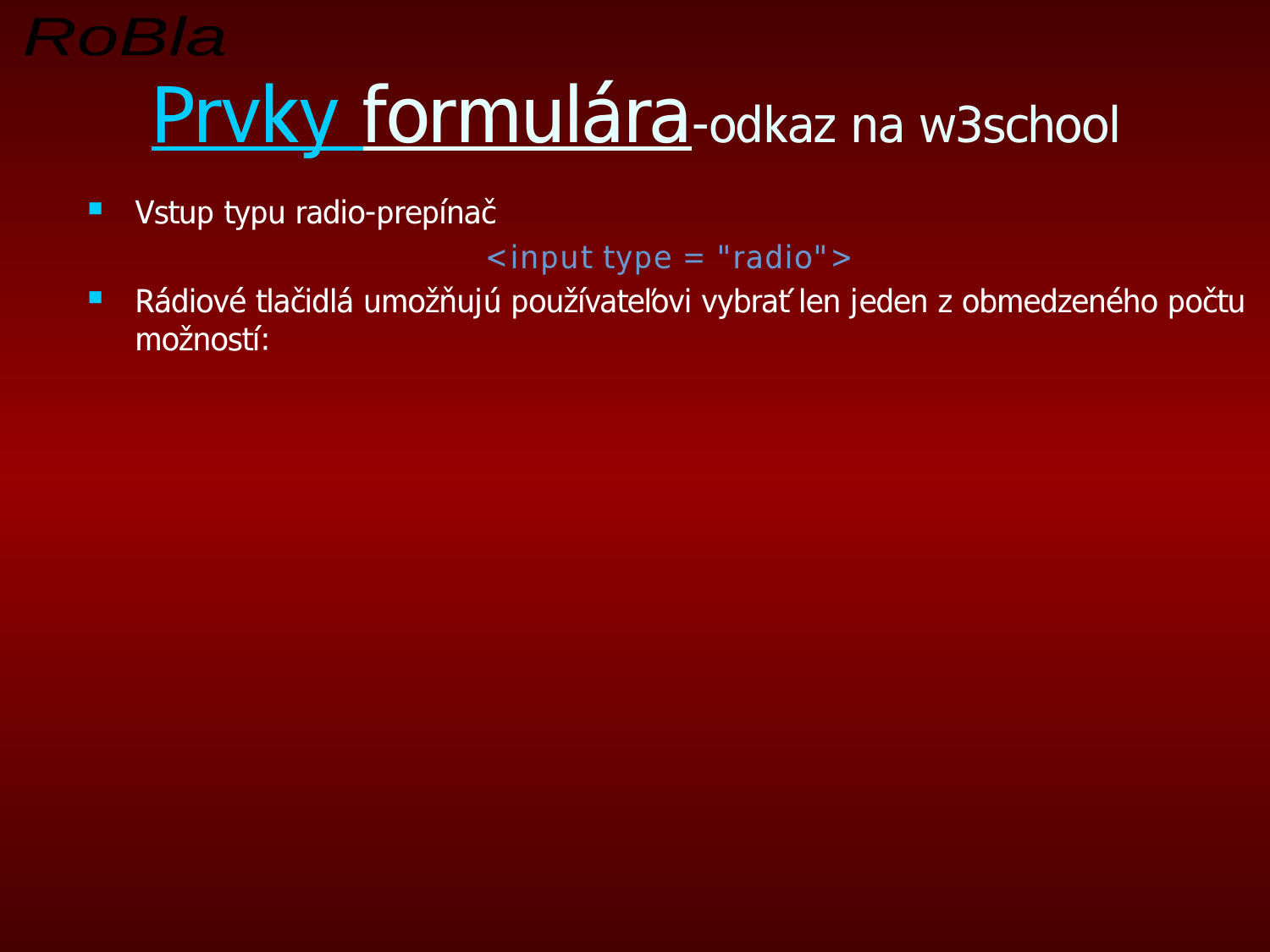

# Prvky formulára-odkaz na w3school
Vstup typu radio-prepínač
<input type = "radio">
Rádiové tlačidlá umožňujú používateľovi vybrať len jeden z obmedzeného počtu možností: